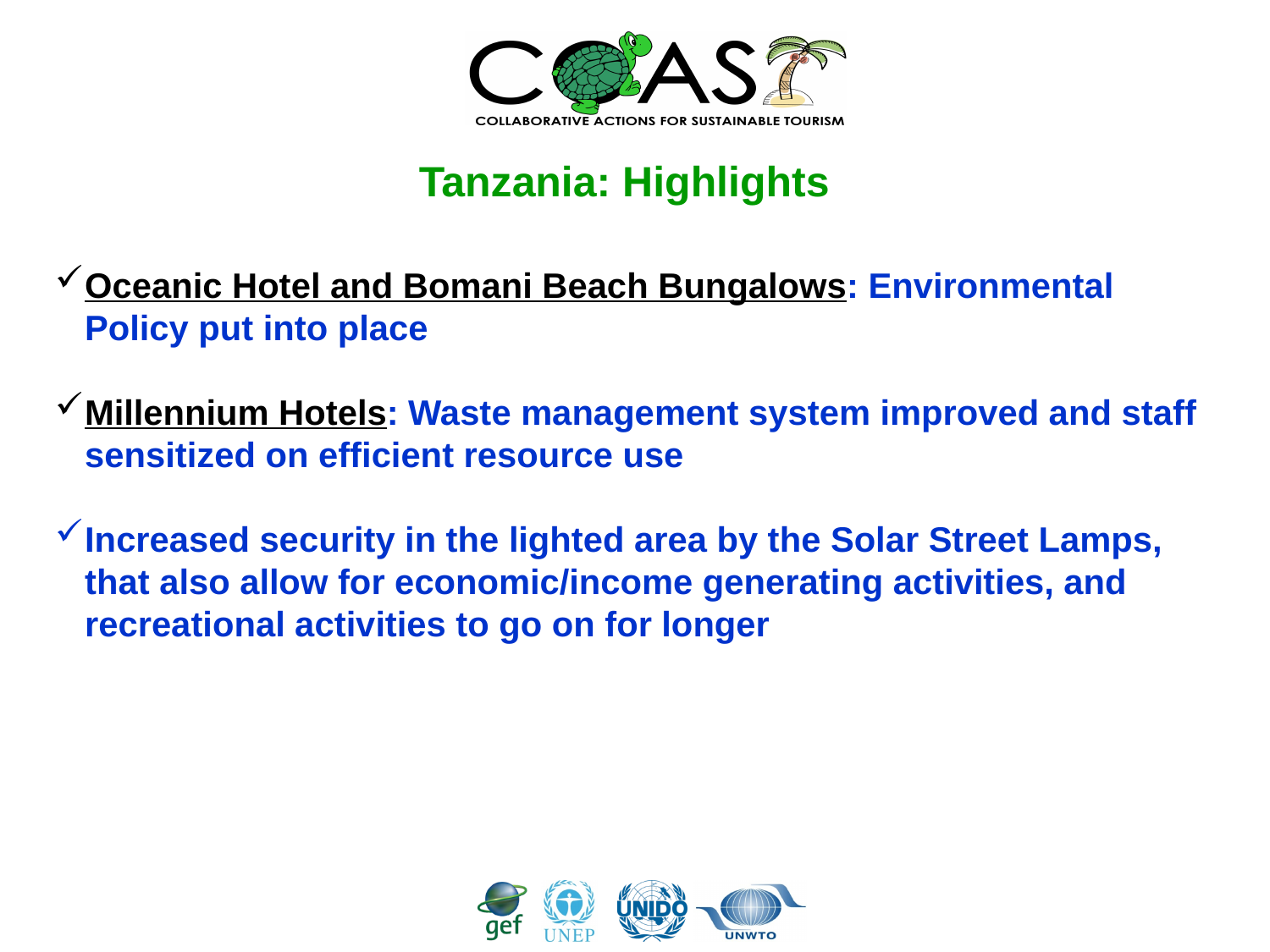

# Tanzania: Highlights
Oceanic Hotel and Bomani Beach Bungalows: Environmental Policy put into place

Millennium Hotels: Waste management system improved and staff sensitized on efficient resource use

Increased security in the lighted area by the Solar Street Lamps, that also allow for economic/income generating activities, and recreational activities to go on for longer